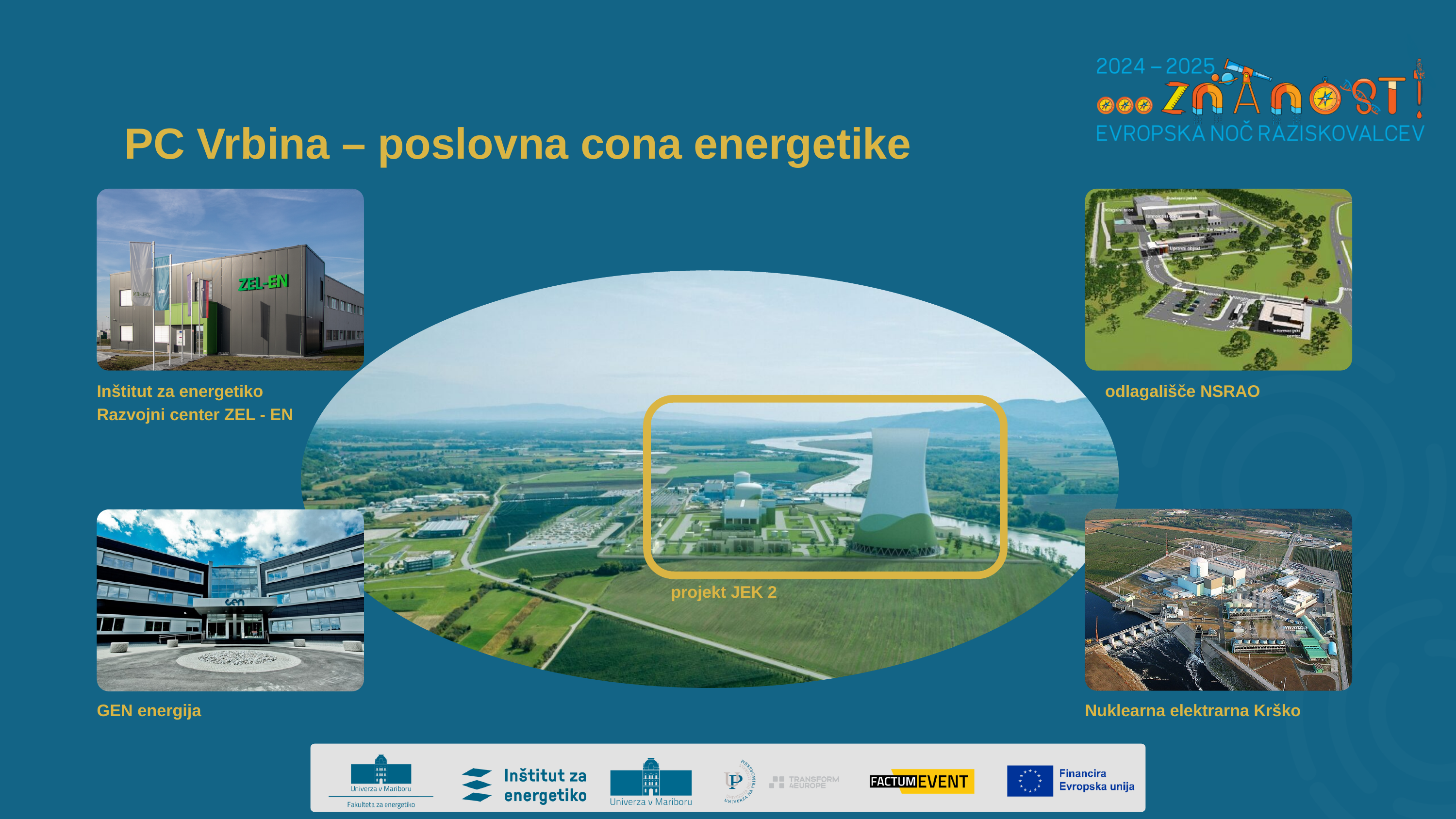

PC Vrbina – poslovna cona energetike

Inštitut za energetiko
Razvojni center ZEL - EN
odlagališče NSRAO

projekt JEK 2
GEN energija
Nuklearna elektrarna Krško